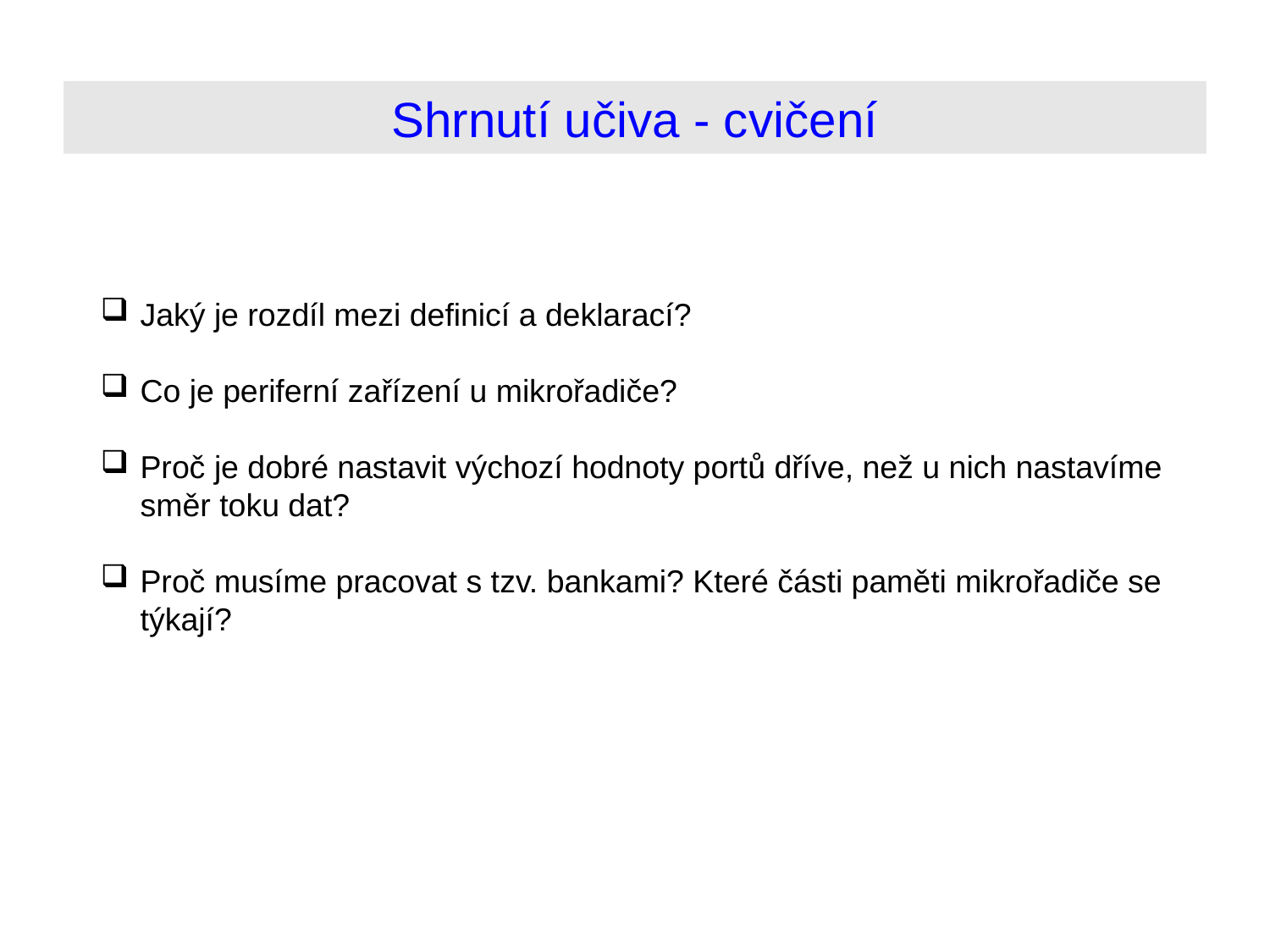

# Shrnutí učiva - cvičení

Jaký je rozdíl mezi definicí a deklarací?

Co je periferní zařízení u mikrořadiče?

Proč je dobré nastavit výchozí hodnoty portů dříve, než u nich nastavíme směr toku dat?

Proč musíme pracovat s tzv. bankami? Které části paměti mikrořadiče se týkají?